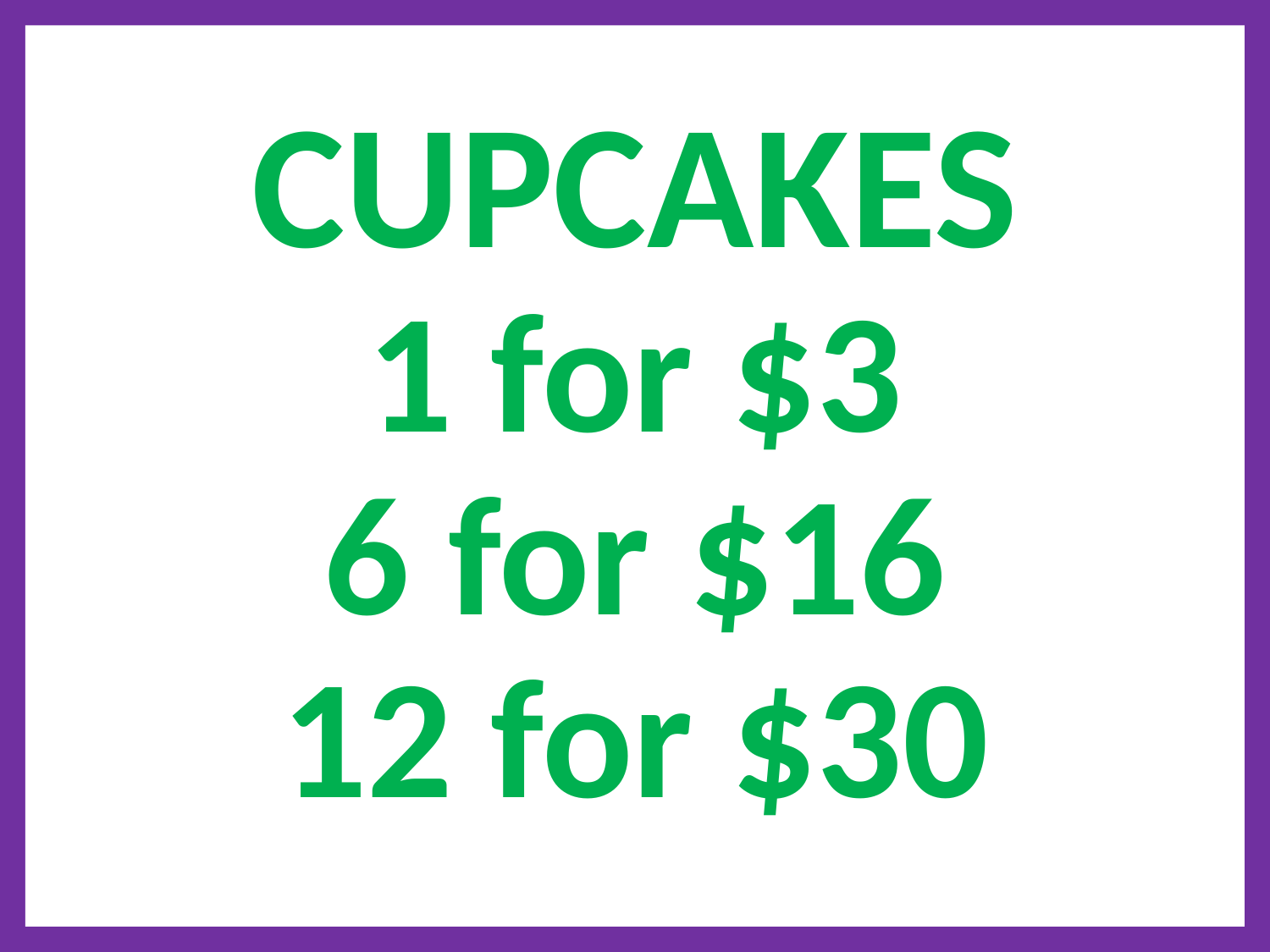

# CUPCAKES 1 for $3 6 for $16 12 for $30